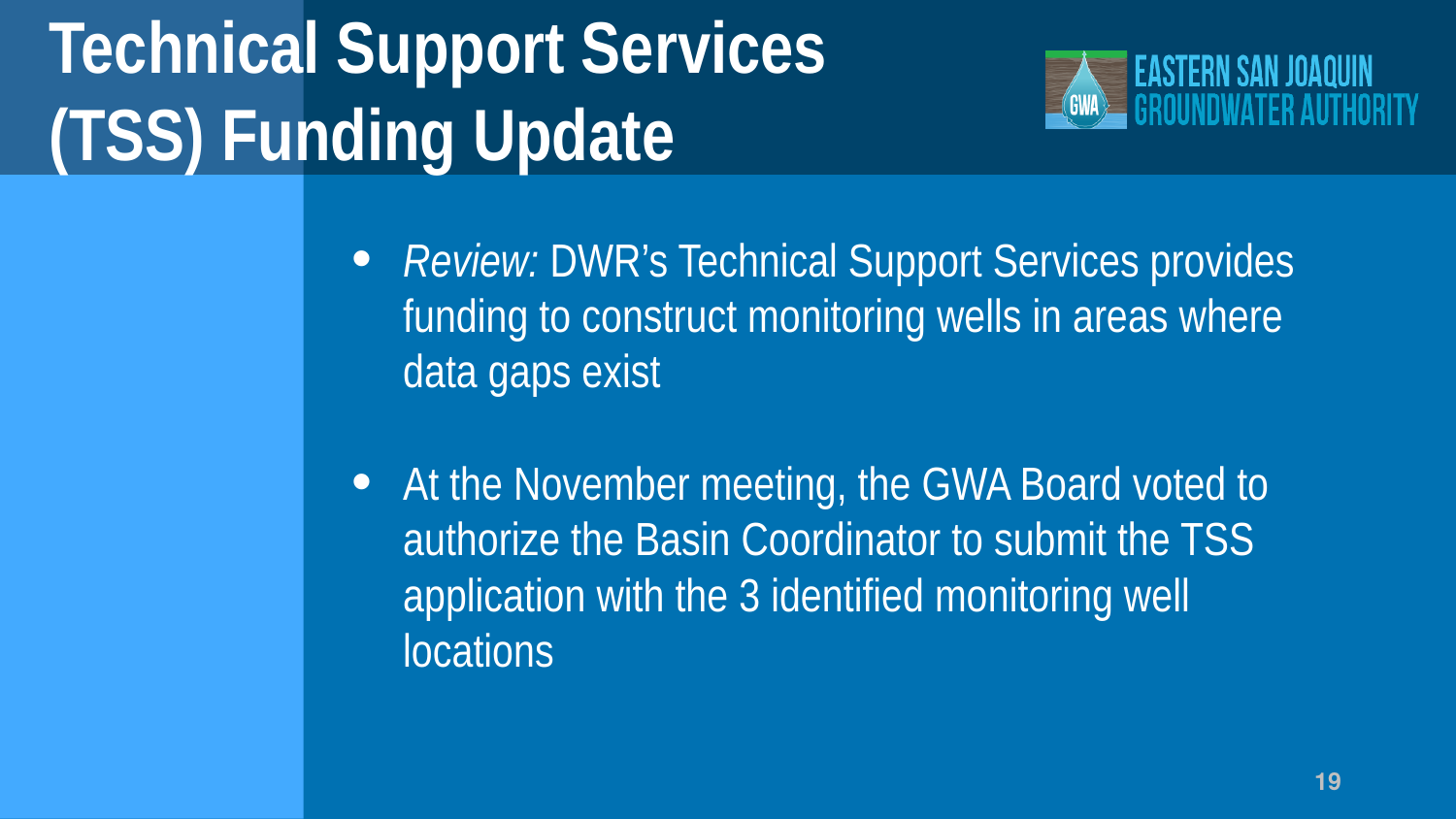

# Technical Support Services (TSS) Funding Update
Review: DWR’s Technical Support Services provides funding to construct monitoring wells in areas where data gaps exist
At the November meeting, the GWA Board voted to authorize the Basin Coordinator to submit the TSS application with the 3 identified monitoring well locations

19